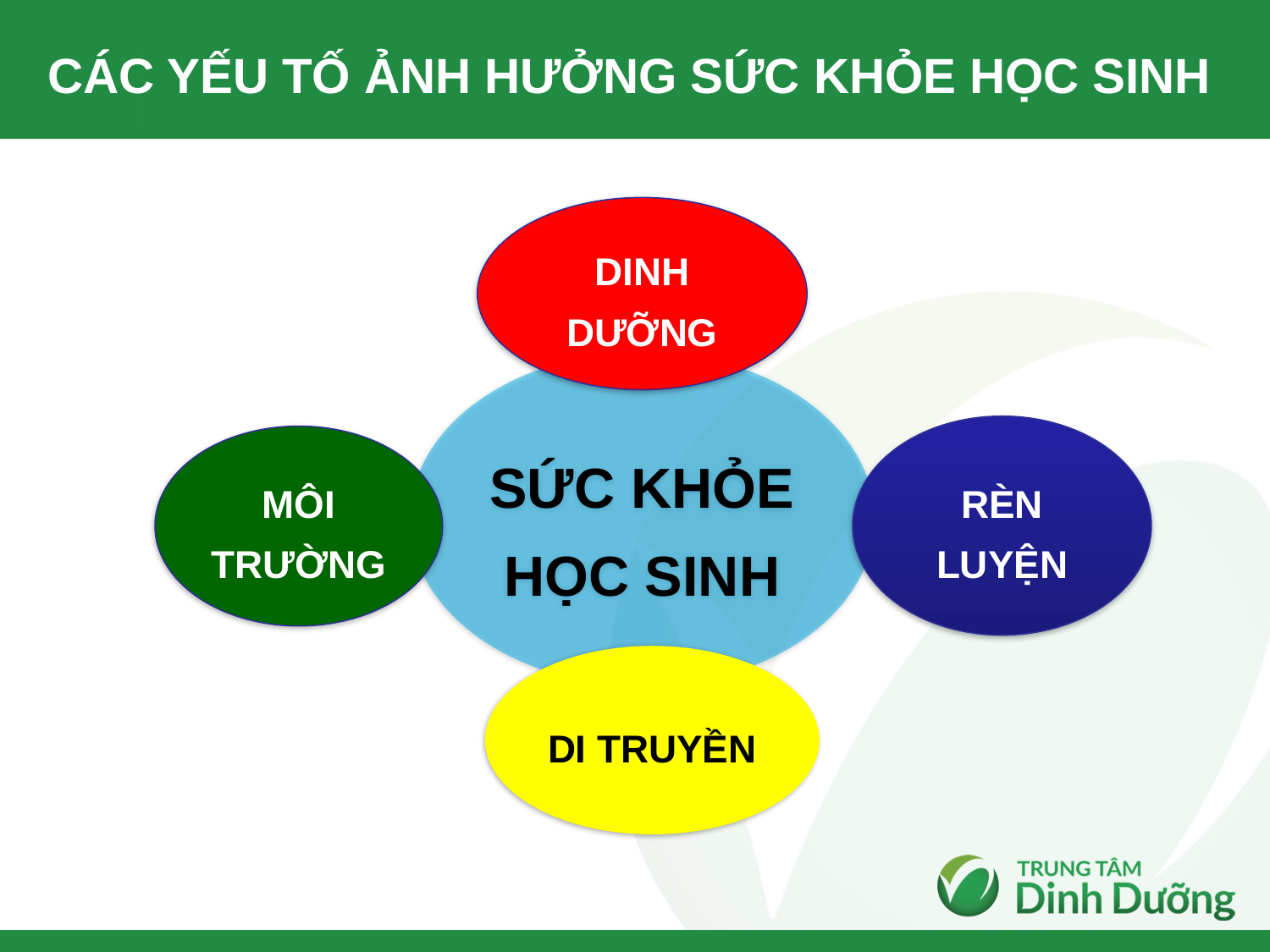

# CÁC YẾU TỐ ẢNH HƯỞNG SỨC KHỎE HỌC SINH
SỨC KHỎE HỌC SINH
DINH DƯỠNG
RÈN LUYỆN
DI TRUYỀN
MÔI TRƯỜNG